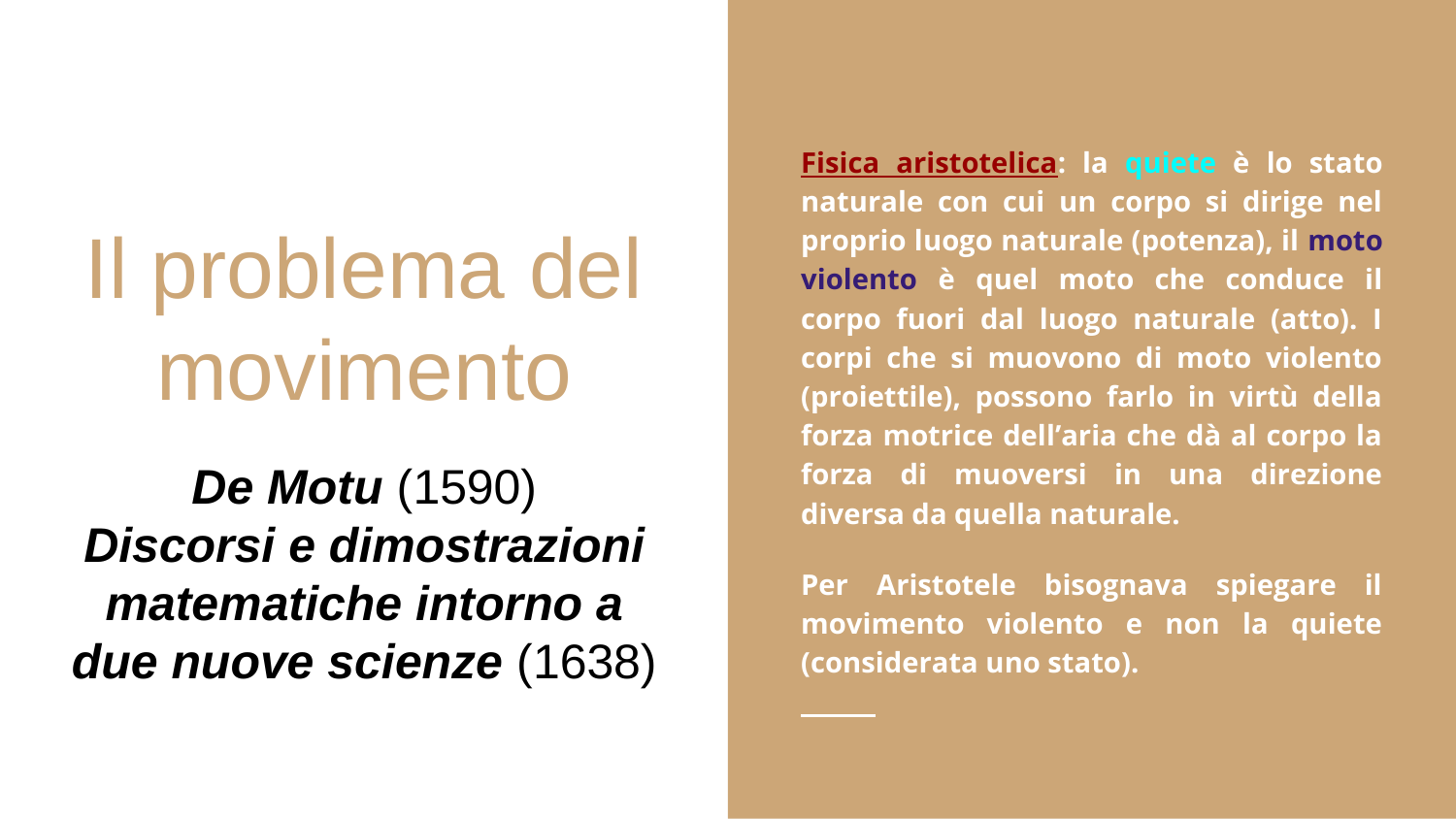

Fisica aristotelica: la quiete è lo stato naturale con cui un corpo si dirige nel proprio luogo naturale (potenza), il moto violento è quel moto che conduce il corpo fuori dal luogo naturale (atto). I corpi che si muovono di moto violento (proiettile), possono farlo in virtù della forza motrice dell’aria che dà al corpo la forza di muoversi in una direzione diversa da quella naturale.
Per Aristotele bisognava spiegare il movimento violento e non la quiete (considerata uno stato).
# Il problema del movimento
De Motu (1590)
Discorsi e dimostrazioni matematiche intorno a due nuove scienze (1638)